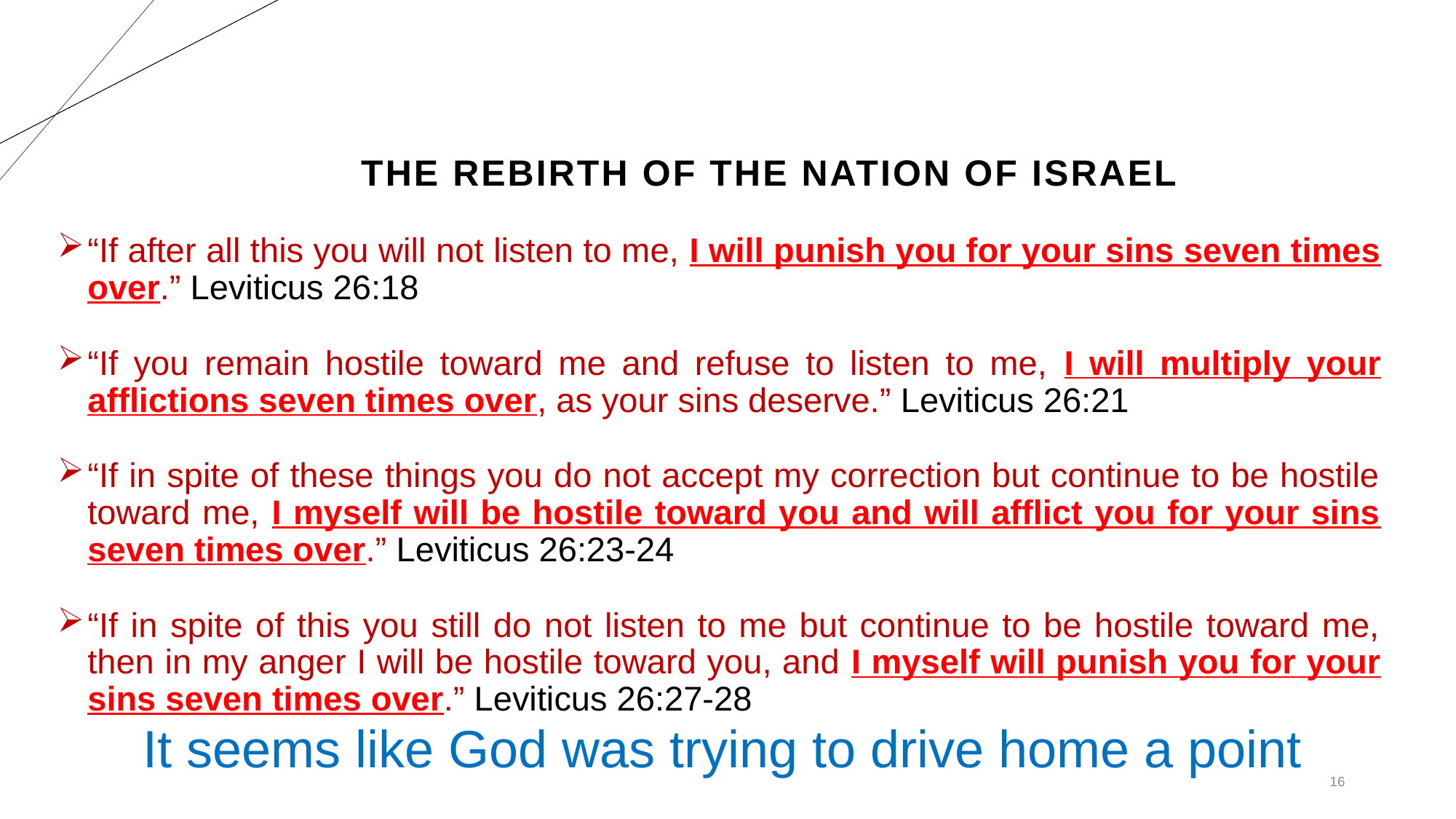

# The rebirth of the nation of Israel
“If after all this you will not listen to me, I will punish you for your sins seven times over.” Leviticus 26:18

“If you remain hostile toward me and refuse to listen to me, I will multiply your afflictions seven times over, as your sins deserve.” Leviticus 26:21

“If in spite of these things you do not accept my correction but continue to be hostile toward me, I myself will be hostile toward you and will afflict you for your sins seven times over.” Leviticus 26:23-24

“If in spite of this you still do not listen to me but continue to be hostile toward me, then in my anger I will be hostile toward you, and I myself will punish you for your sins seven times over.” Leviticus 26:27-28
It seems like God was trying to drive home a point
16